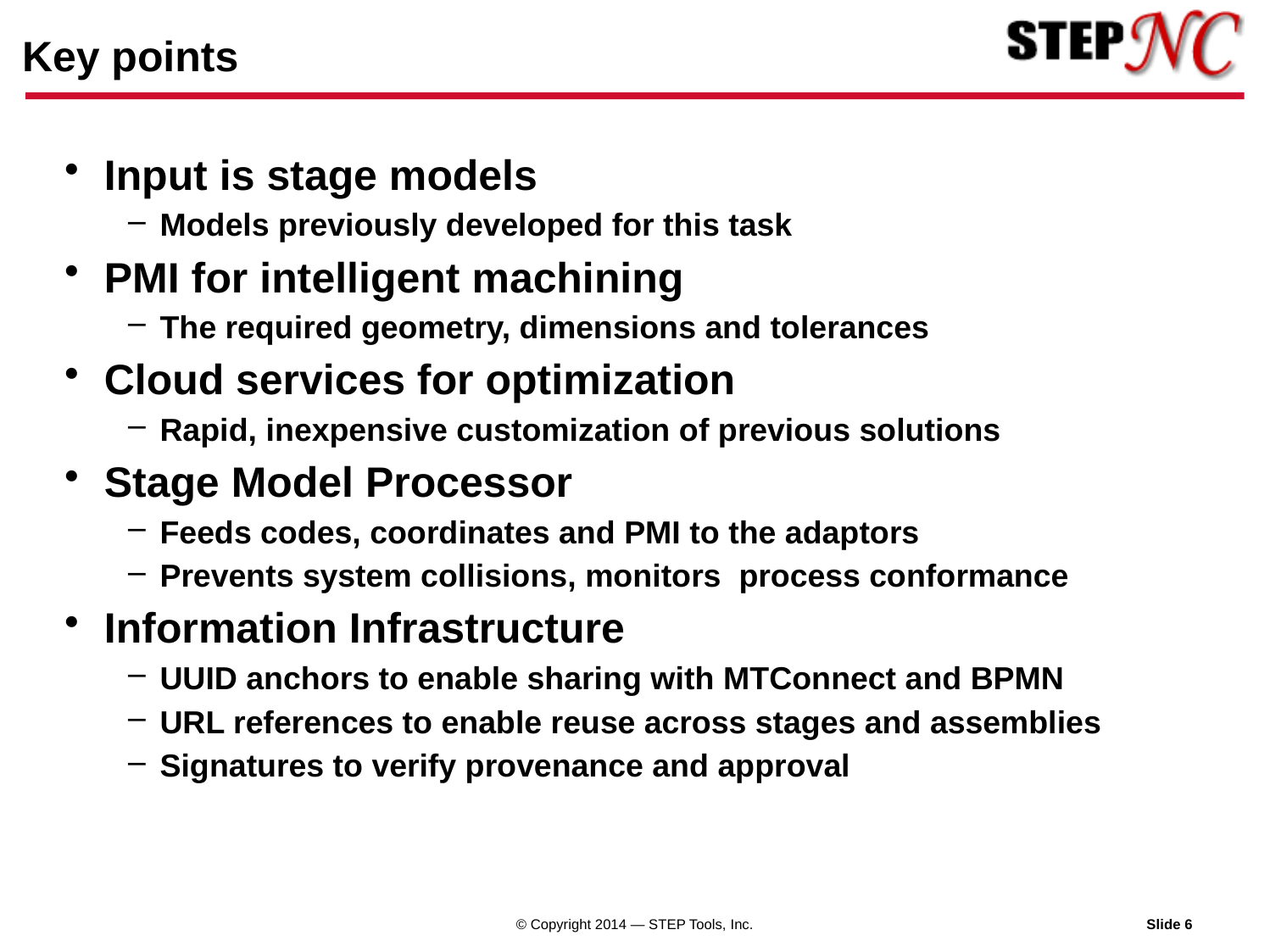

# Key points
Input is stage models
Models previously developed for this task
PMI for intelligent machining
The required geometry, dimensions and tolerances
Cloud services for optimization
Rapid, inexpensive customization of previous solutions
Stage Model Processor
Feeds codes, coordinates and PMI to the adaptors
Prevents system collisions, monitors  process conformance
Information Infrastructure
UUID anchors to enable sharing with MTConnect and BPMN
URL references to enable reuse across stages and assemblies
Signatures to verify provenance and approval